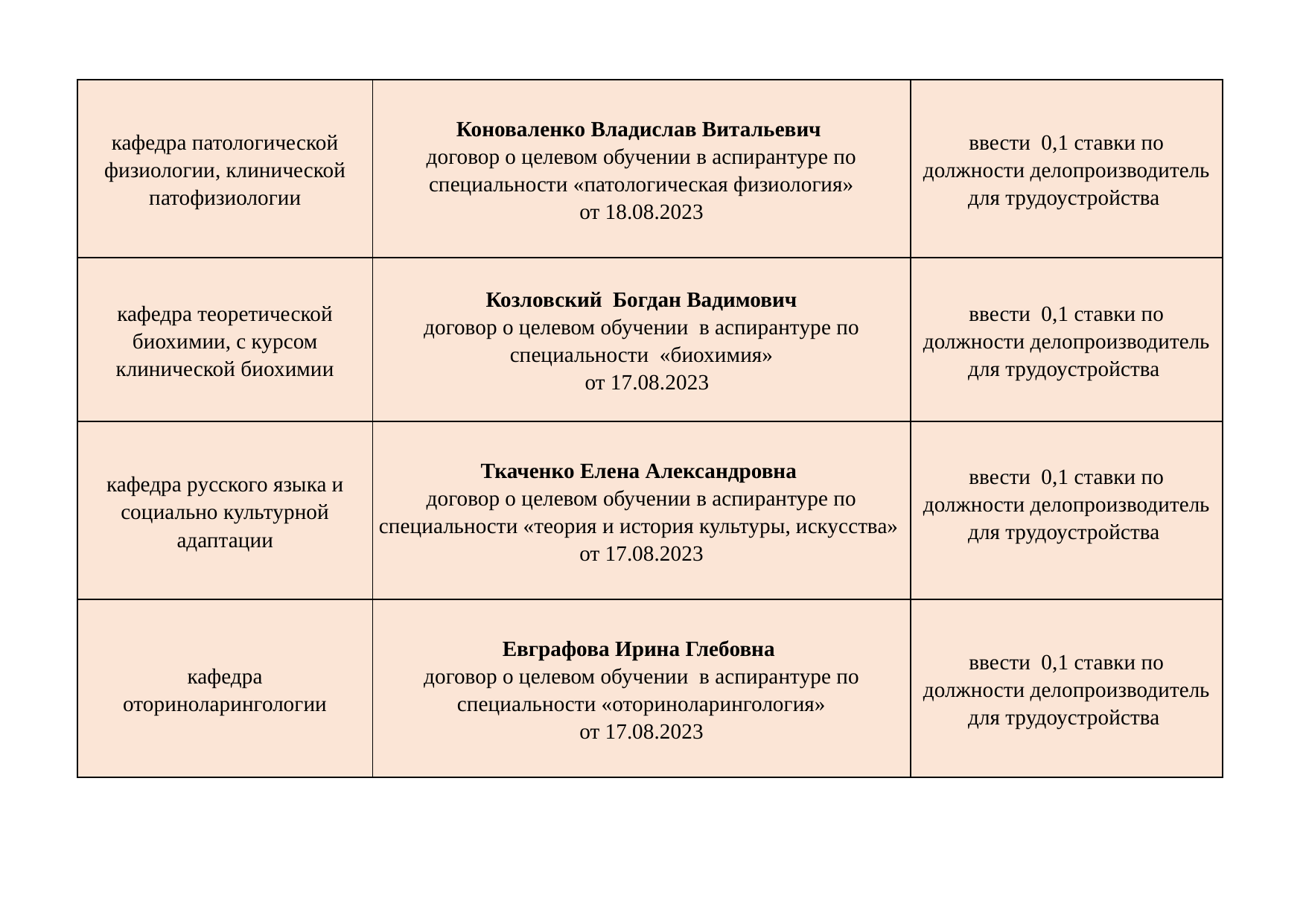

| кафедра патологической физиологии, клинической патофизиологии | Коноваленко Владислав Витальевич договор о целевом обучении в аспирантуре по специальности «патологическая физиология» от 18.08.2023 | ввести 0,1 ставки по должности делопроизводитель для трудоустройства |
| --- | --- | --- |
| кафедра теоретической биохимии, с курсом клинической биохимии | Козловский Богдан Вадимович договор о целевом обучении в аспирантуре по специальности «биохимия» от 17.08.2023 | ввести 0,1 ставки по должности делопроизводитель для трудоустройства |
| кафедра русского языка и социально культурной адаптации | Ткаченко Елена Александровна договор о целевом обучении в аспирантуре по специальности «теория и история культуры, искусства» от 17.08.2023 | ввести 0,1 ставки по должности делопроизводитель для трудоустройства |
| кафедра оториноларингологии | Евграфова Ирина Глебовна договор о целевом обучении в аспирантуре по специальности «оториноларингология» от 17.08.2023 | ввести 0,1 ставки по должности делопроизводитель для трудоустройства |